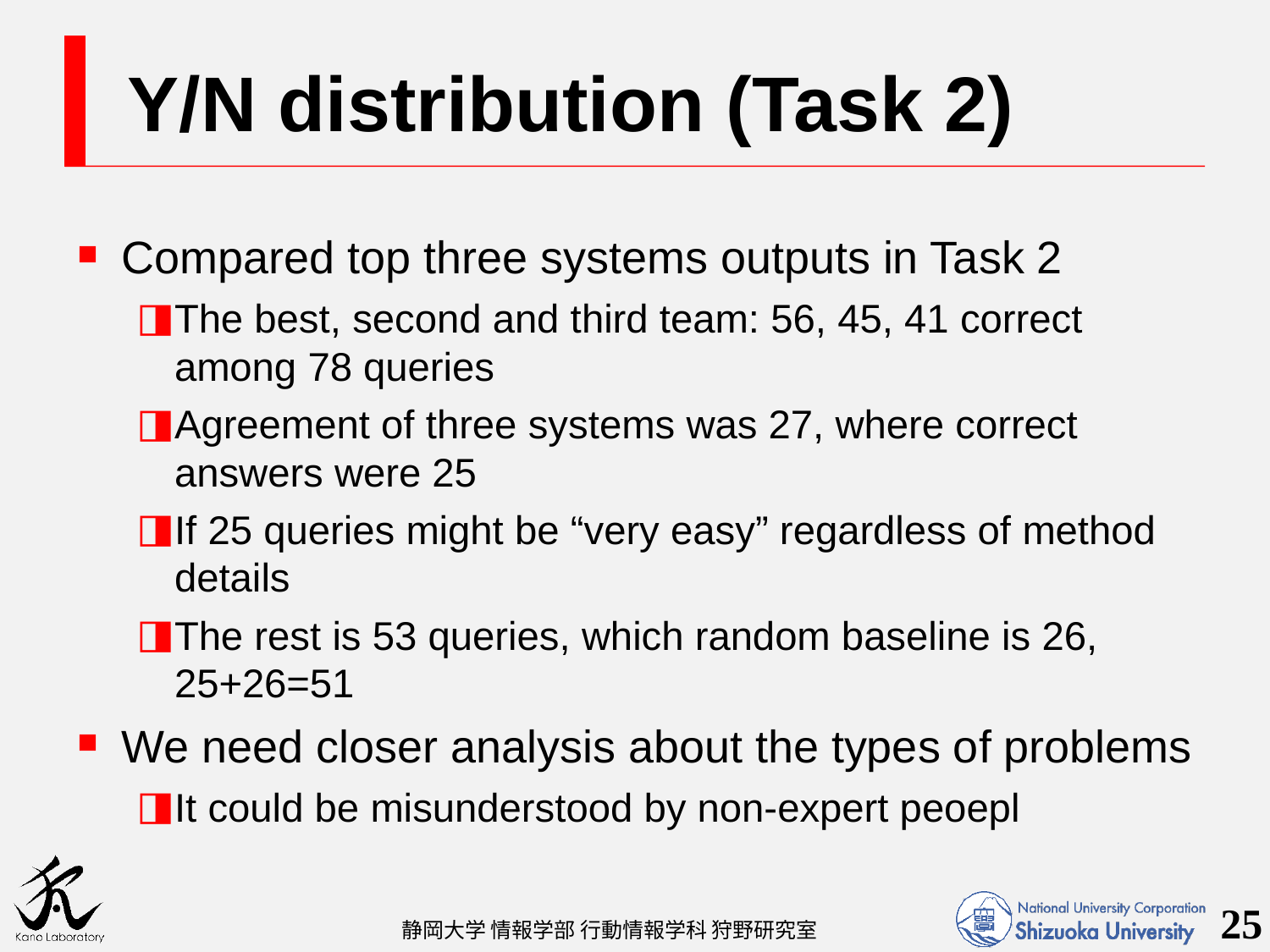

# Y/N distribution (Task 2)
Compared top three systems outputs in Task 2
The best, second and third team: 56, 45, 41 correct among 78 queries
Agreement of three systems was 27, where correct answers were 25
If 25 queries might be “very easy” regardless of method details
The rest is 53 queries, which random baseline is 26, 25+26=51
We need closer analysis about the types of problems
It could be misunderstood by non-expert peoepl

25